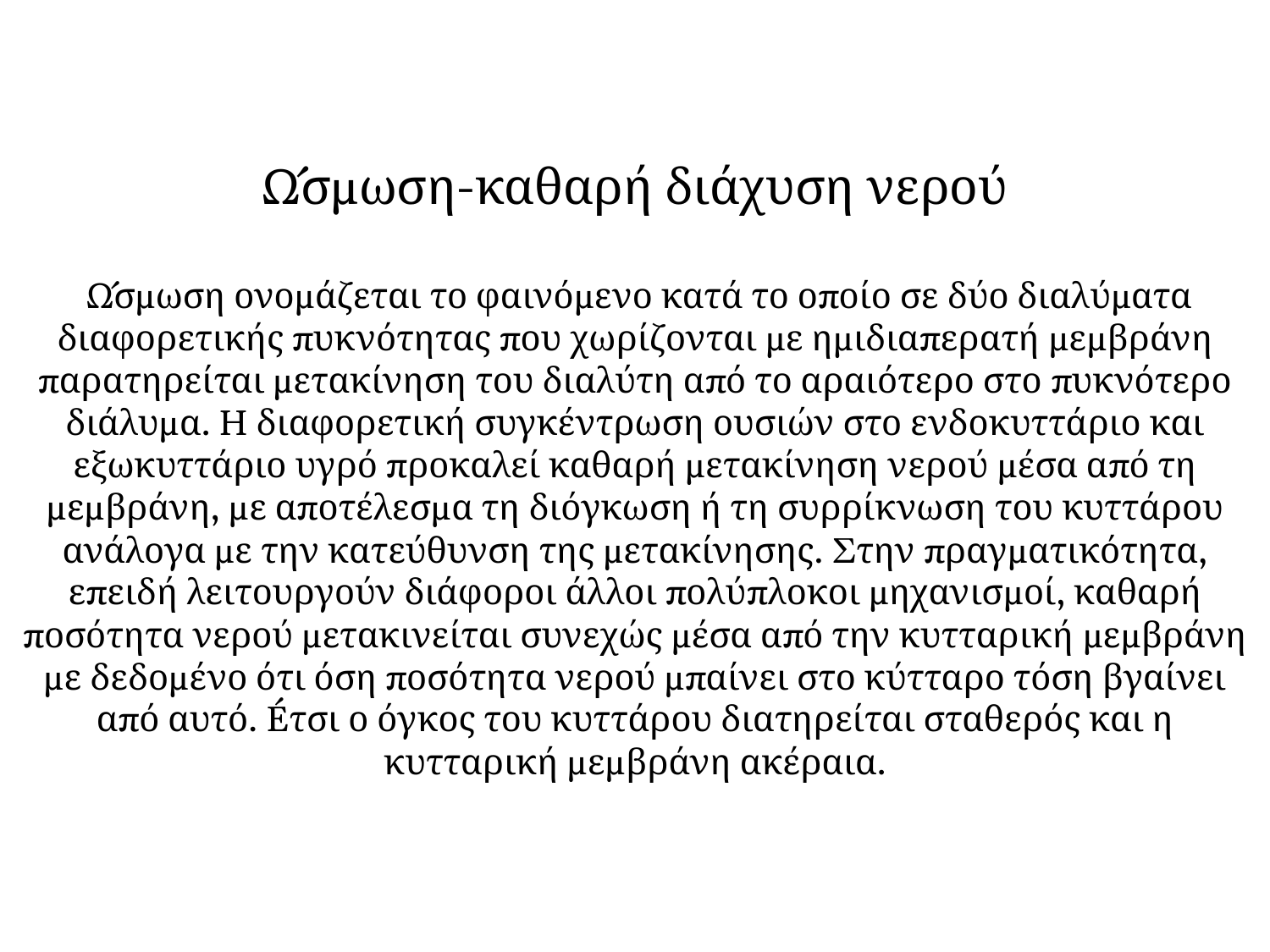

Ώσμωση-καθαρή διάχυση νερού

 Ώσμωση ονομάζεται το φαινόμενο κατά το οποίο σε δύο διαλύματα διαφορετικής πυκνότητας που χωρίζονται με ημιδιαπερατή μεμβράνη παρατηρείται μετακίνηση του διαλύτη από το αραιότερο στο πυκνότερο διάλυμα. Η διαφορετική συγκέντρωση ουσιών στο ενδοκυττάριο και εξωκυττάριο υγρό προκαλεί καθαρή μετακίνηση νερού μέσα από τη μεμβράνη, με αποτέλεσμα τη διόγκωση ή τη συρρίκνωση του κυττάρου ανάλογα με την κατεύθυνση της μετακίνησης. Στην πραγματικότητα, επειδή λειτουργούν διάφοροι άλλοι πολύπλοκοι μηχανισμοί, καθαρή ποσότητα νερού μετακινείται συνεχώς μέσα από την κυτταρική μεμβράνη με δεδομένο ότι όση ποσότητα νερού μπαίνει στο κύτταρο τόση βγαίνει από αυτό. Έτσι ο όγκος του κυττάρου διατηρείται σταθερός και η κυτταρική μεμβράνη ακέραια.